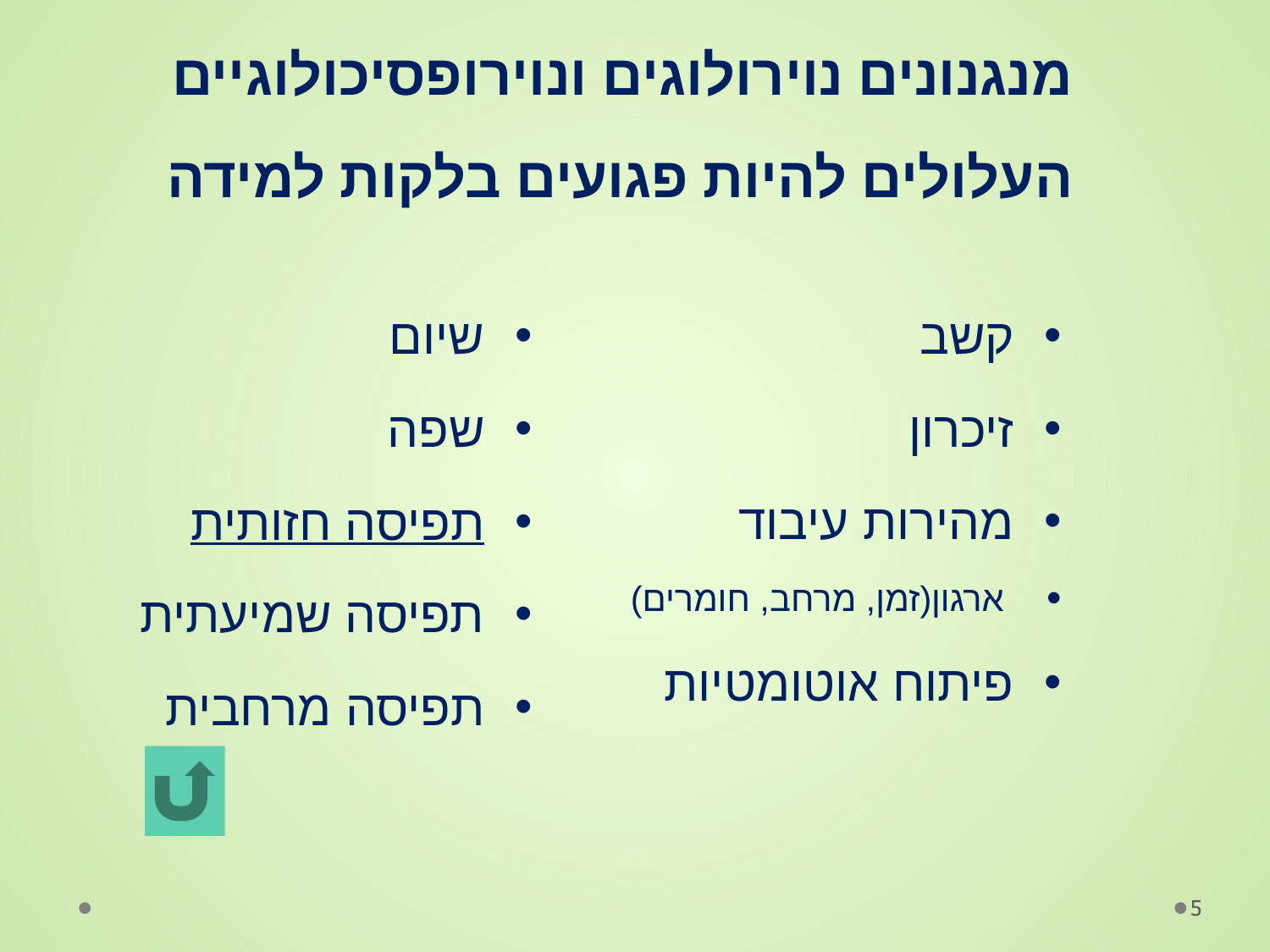

# מנגנונים נוירולוגים ונוירופסיכולוגיים העלולים להיות פגועים בלקות למידה
שיום
שפה
תפיסה חזותית
תפיסה שמיעתית
תפיסה מרחבית

קשב
זיכרון
מהירות עיבוד
ארגון (זמן, מרחב, חומרים)
פיתוח אוטומטיות

5